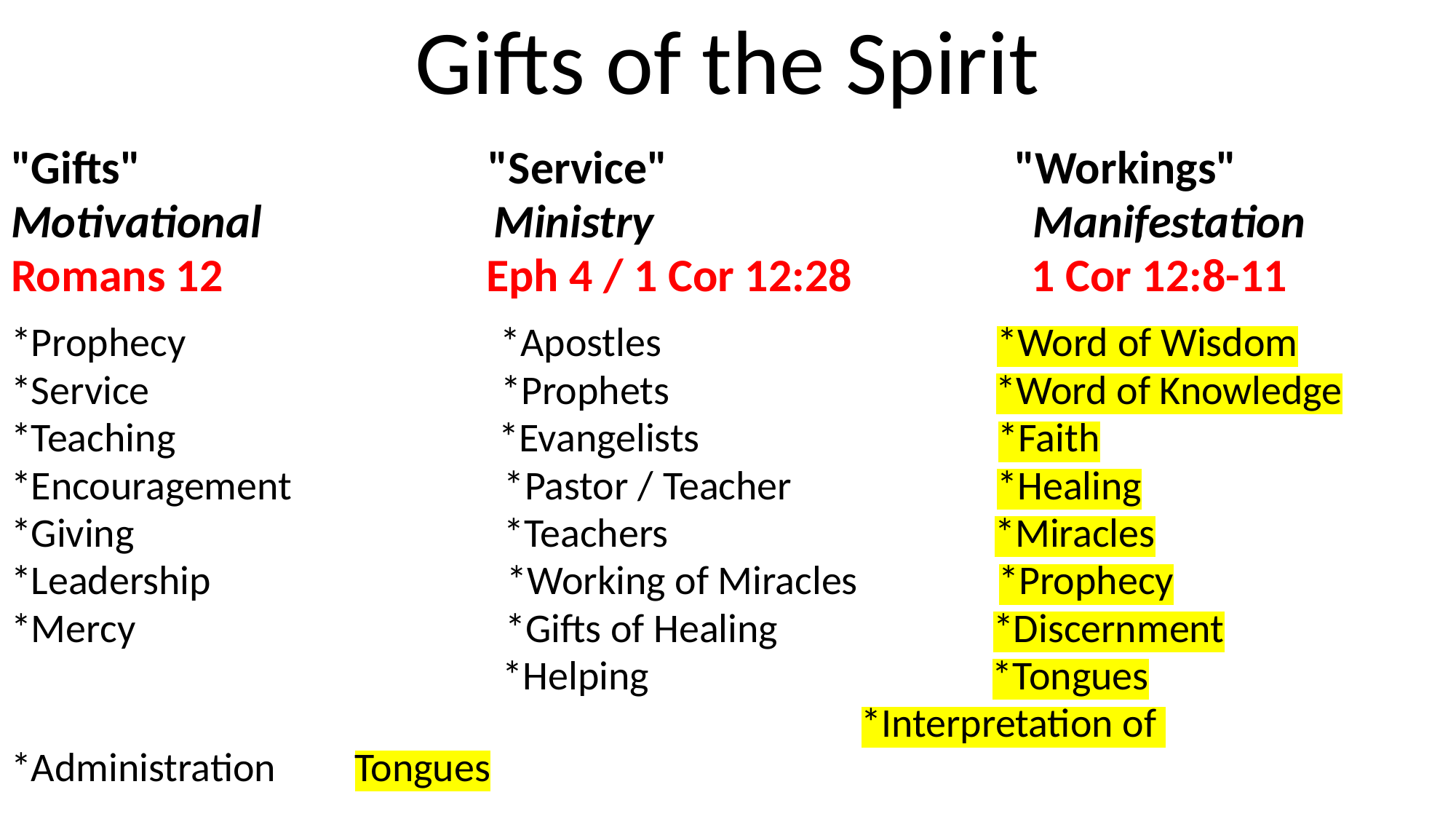

# Gifts of the Spirit
"Gifts"                                 "Service"                                 "Workings"
Motivational                      Ministry                                    Manifestation
Romans 12                         Eph 4 / 1 Cor 12:28                 1 Cor 12:8-11

*Prophecy                                  *Apostles                                    *Word of Wisdom
*Service                                      *Prophets                                   *Word of Knowledge
*Teaching                                   *Evangelists                                *Faith
*Encouragement                       *Pastor / Teacher                      *Healing
*Giving                                        *Teachers                                   *Miracles
*Leadership                                *Working of Miracles               *Prophecy
*Mercy                                        *Gifts of Healing                       *Discernment
                                                     *Helping                                     *Tongues
                                                     		                                      *Interpretation of 					        *Administration		      Tongues